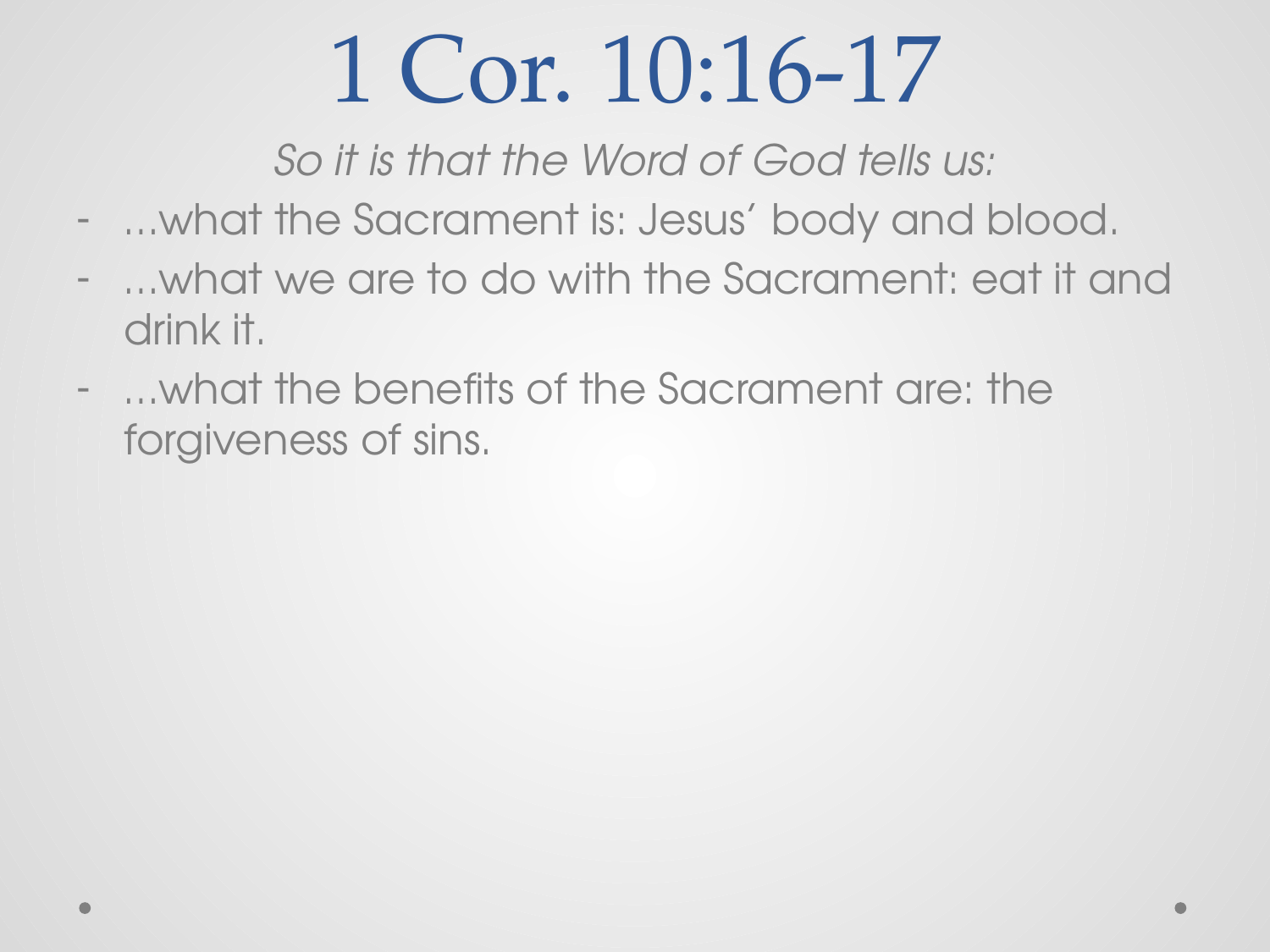

# 1 Cor. 10:16-17
So it is that the Word of God tells us:
…what the Sacrament is: Jesus’ body and blood.
…what we are to do with the Sacrament: eat it and drink it.
…what the benefits of the Sacrament are: the forgiveness of sins.